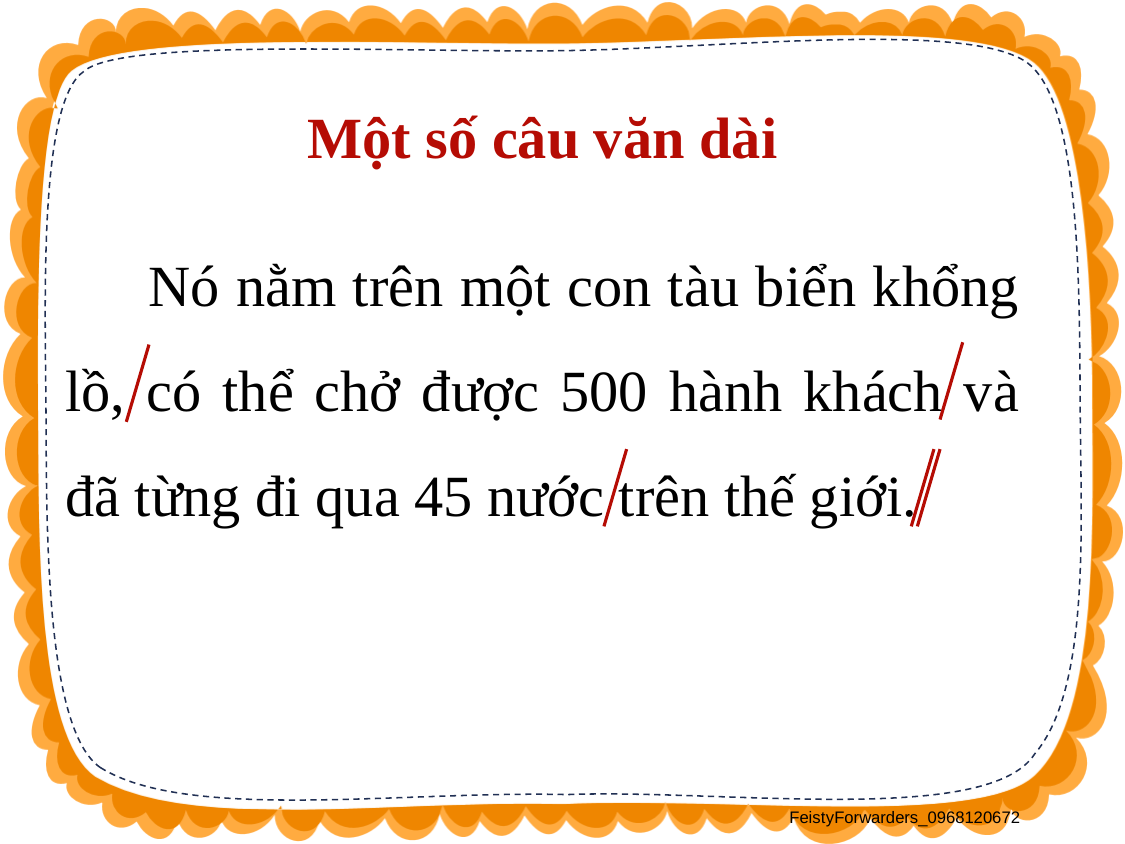

Một số câu văn dài
     Nó nằm trên một con tàu biển khổng lồ, có thể chở được 500 hành khách và đã từng đi qua 45 nước trên thế giới.